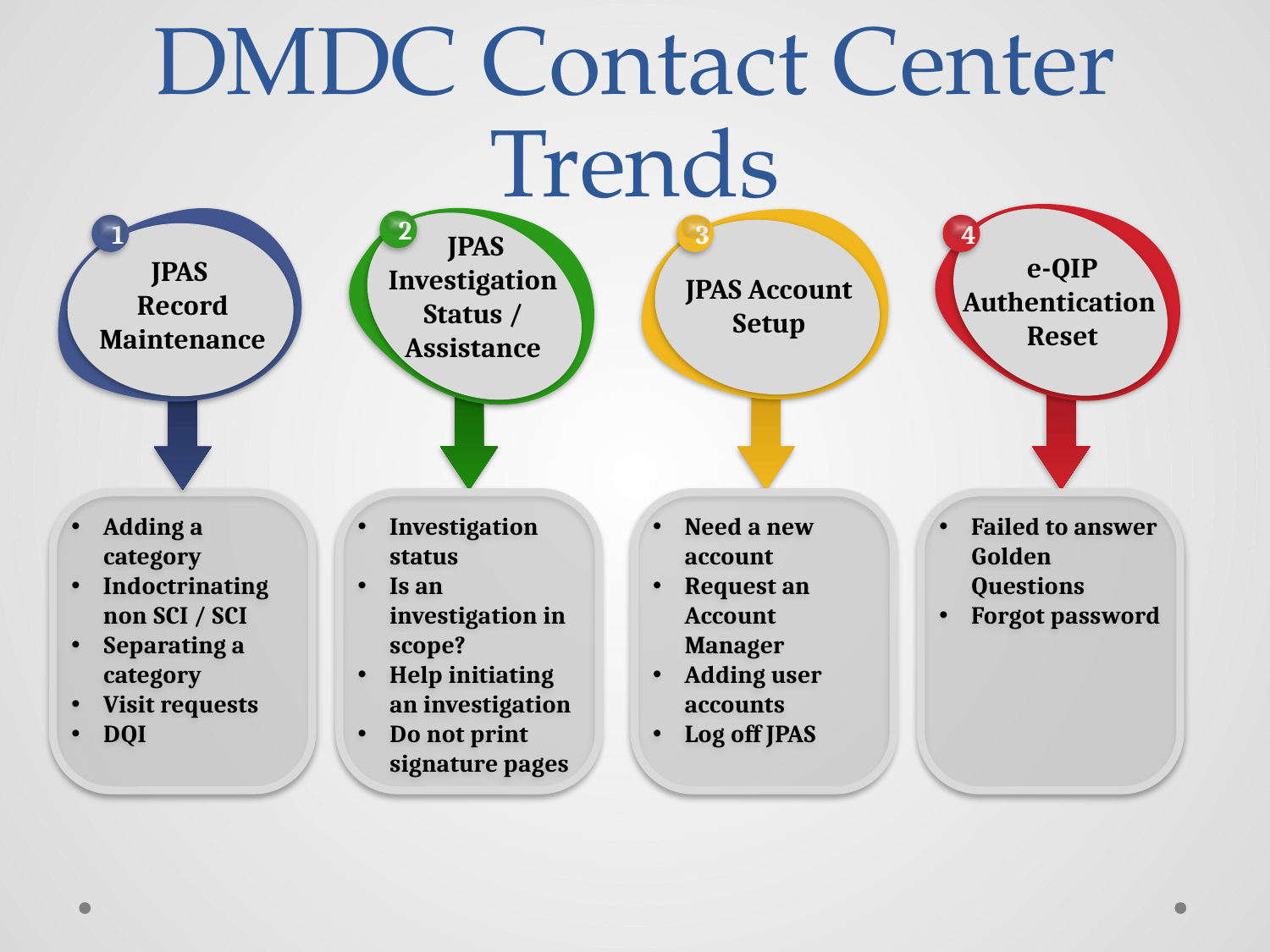

# DMDC Contact Center Trends

4

e-QIP Authentication  Reset

2

 JPAS Investigation Status / Assistance

3

JPAS Account Setup

1

JPAS
Record Maintenance

Adding a category
Indoctrinating non SCI / SCI
Separating a category
Visit requests
DQI
Investigation status
Is an investigation in scope?
Help initiating an investigation
Do not print signature pages
Need a new account
Request an Account Manager
Adding user accounts
Log off JPAS
Failed to answer Golden Questions
Forgot password